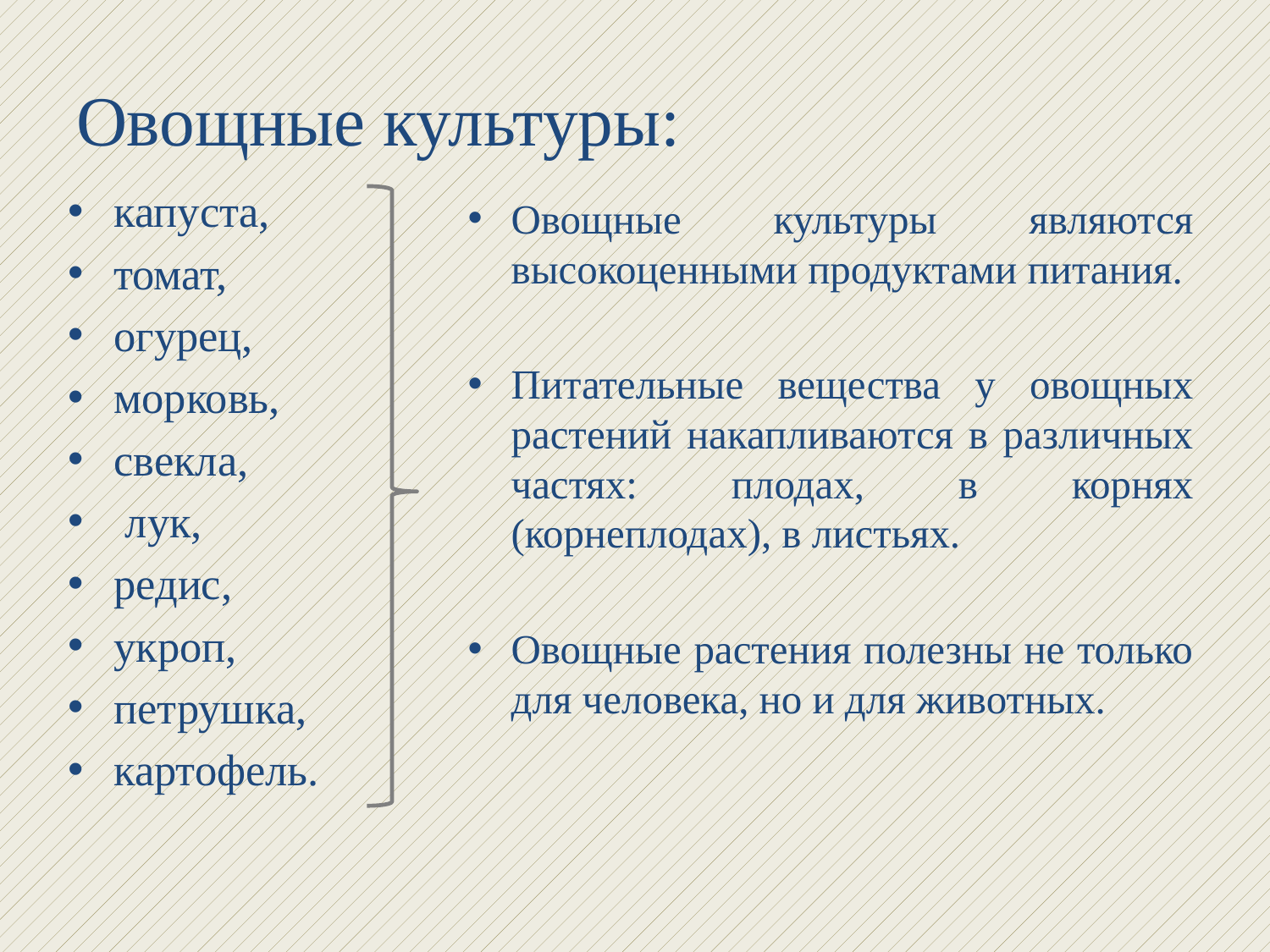

# Овощные культуры:
капуста,
томат,
огурец,
морковь,
свекла,
 лук,
редис,
укроп,
петрушка,
картофель.

Овощные культуры являются высокоценными продуктами питания.

Питательные вещества у овощных растений накапливаются в различных частях: плодах, в корнях (корнеплодах), в листьях.

Овощные растения полезны не только для человека, но и для животных.